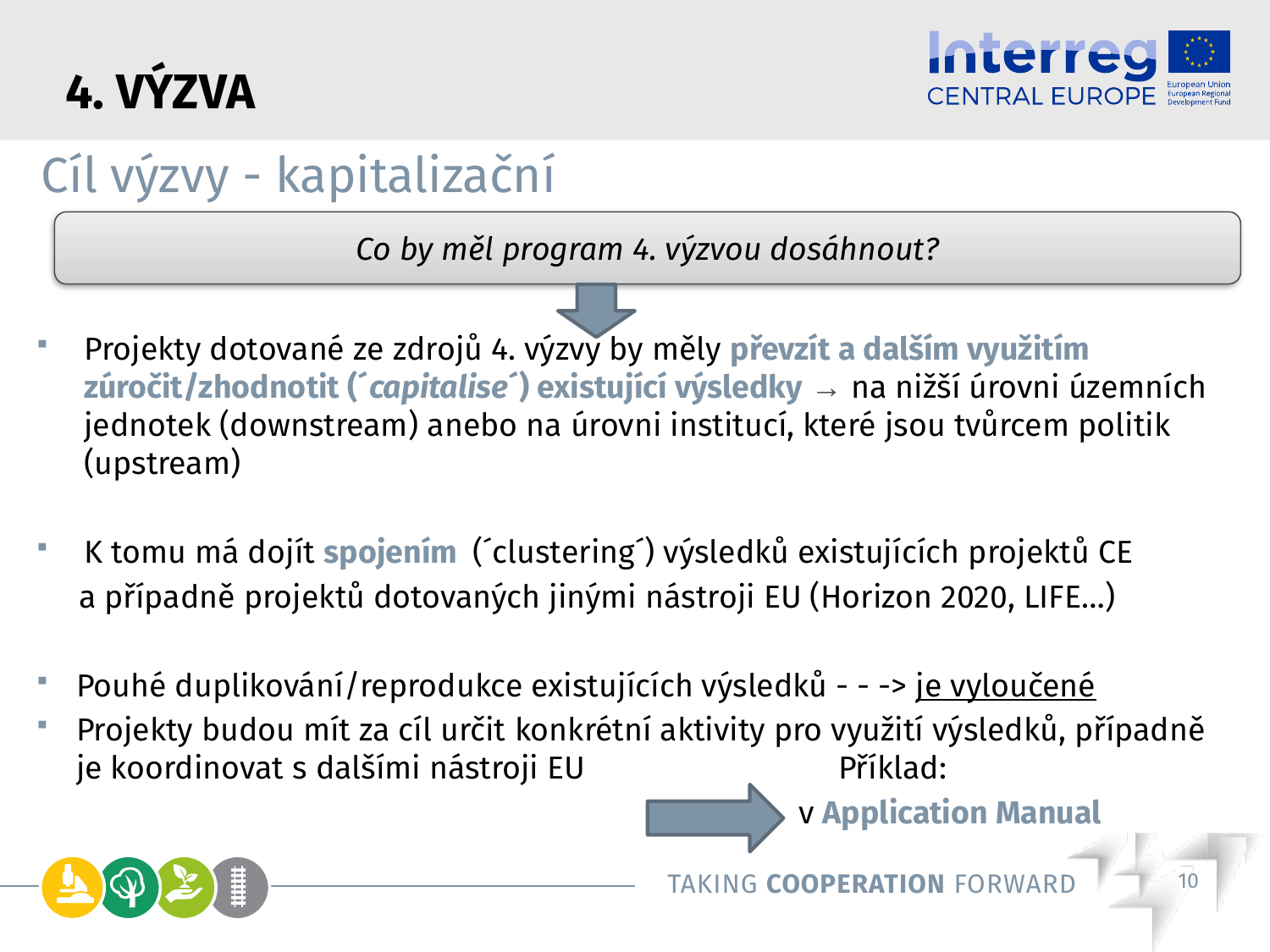

# 4. výzva
Cíl výzvy - kapitalizační
Co by měl program 4. výzvou dosáhnout?

Projekty dotované ze zdrojů 4. výzvy by měly převzít a dalším využitím zúročit/zhodnotit (´capitalise´) existující výsledky → na nižší úrovni územních jednotek (downstream) anebo na úrovni institucí, které jsou tvůrcem politik (upstream)

K tomu má dojít spojením  (´clustering´) výsledků existujících projektů CE
     a případně projektů dotovaných jinými nástroji EU (Horizon 2020, LIFE…)

Pouhé duplikování/reprodukce existujících výsledků - - -> je vyloučené
Projekty budou mít za cíl určit konkrétní aktivity pro využití výsledků, případně je koordinovat s dalšími nástroji EU 		Příklad:
						v Application Manual